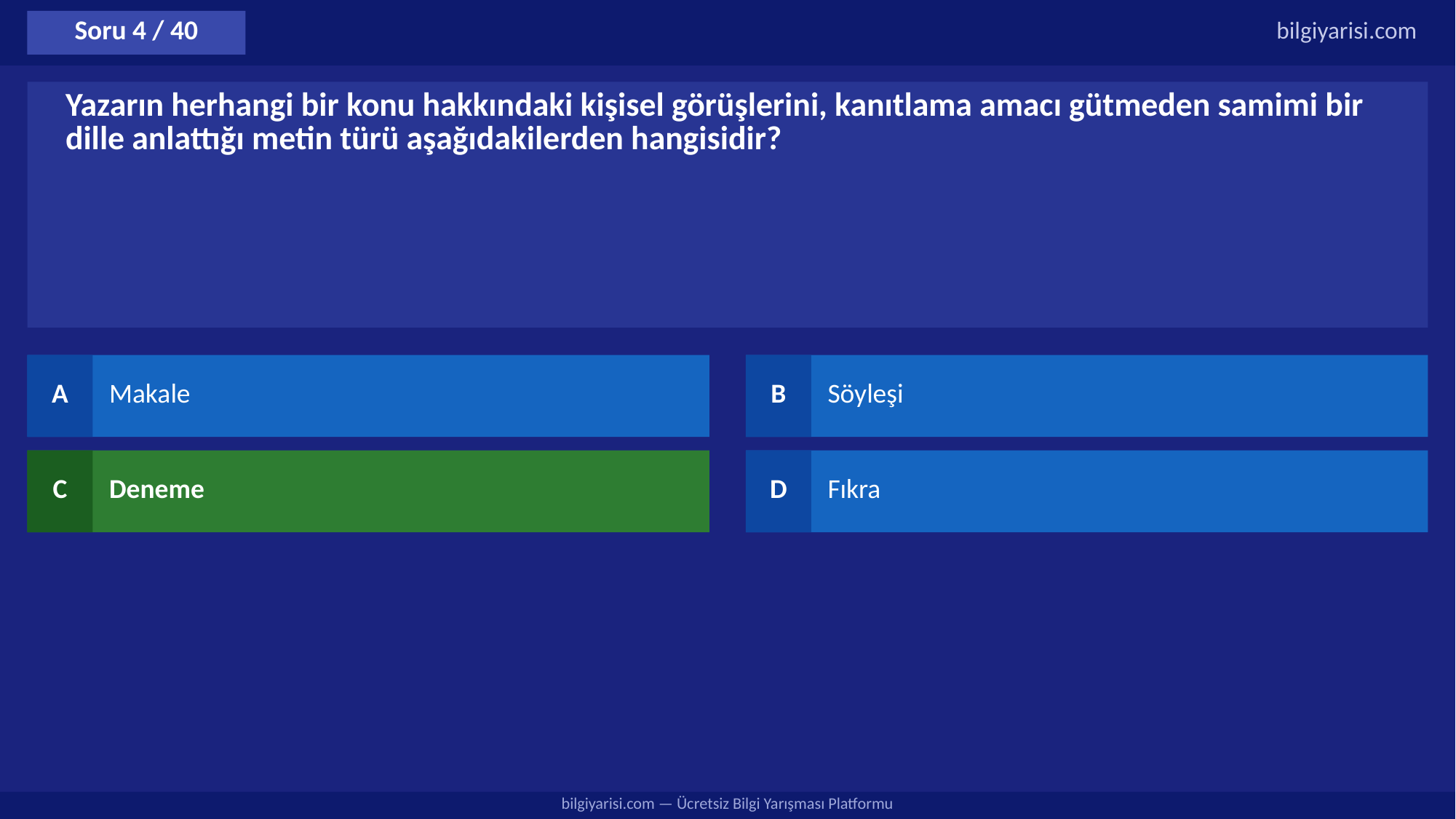

Soru 4 / 40
bilgiyarisi.com

Yazarın herhangi bir konu hakkındaki kişisel görüşlerini, kanıtlama amacı gütmeden samimi bir dille anlattığı metin türü aşağıdakilerden hangisidir?

A
Makale

B
Söyleşi

C
Deneme

D
Fıkra
bilgiyarisi.com — Ücretsiz Bilgi Yarışması Platformu